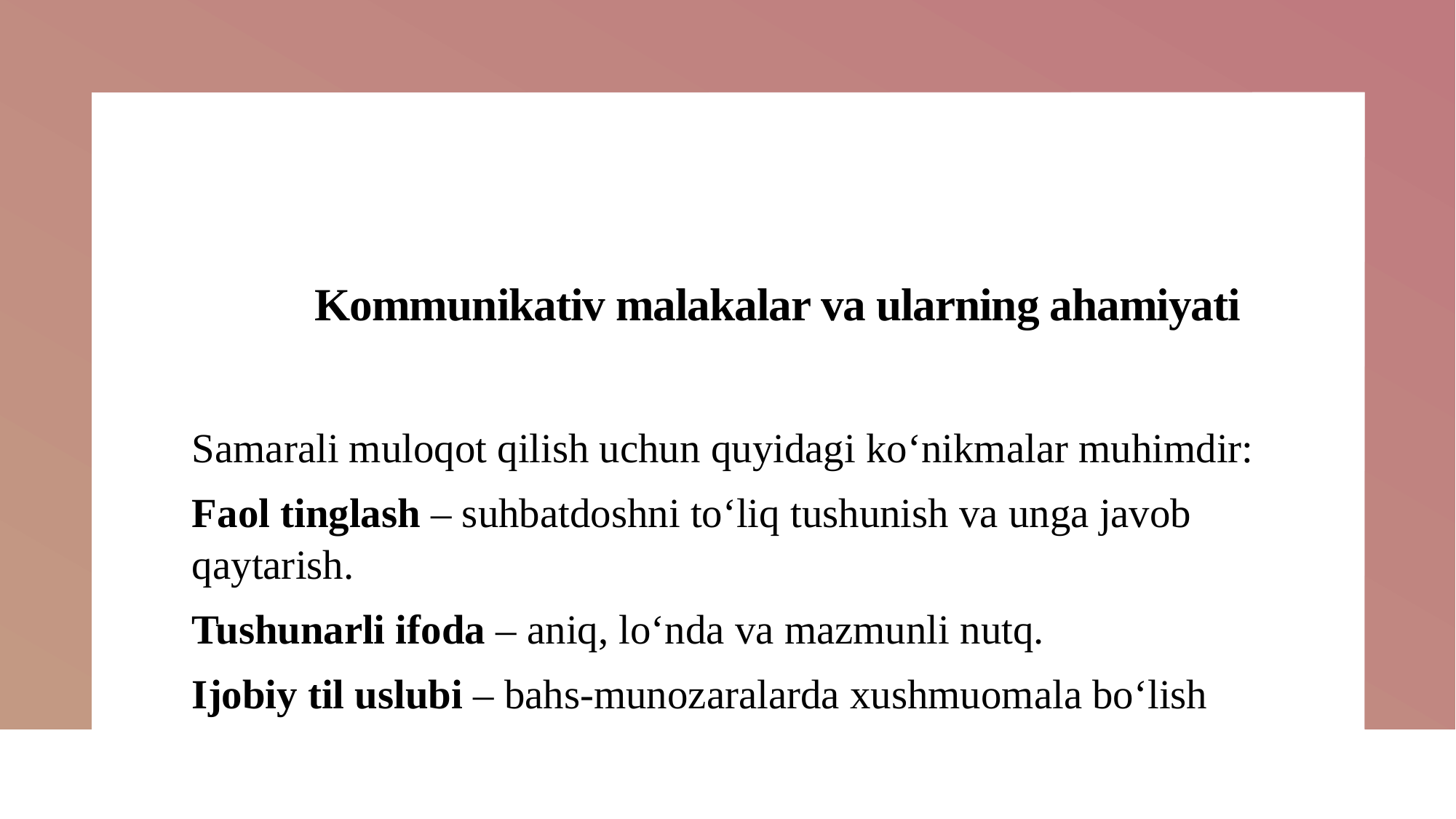

# Kommunikativ malakalar va ularning ahamiyati

Samarali muloqot qilish uchun quyidagi ko‘nikmalar muhimdir:
Faol tinglash – suhbatdoshni to‘liq tushunish va unga javob qaytarish.
Tushunarli ifoda – aniq, lo‘nda va mazmunli nutq.
Ijobiy til uslubi – bahs-munozaralarda xushmuomala bo‘lish